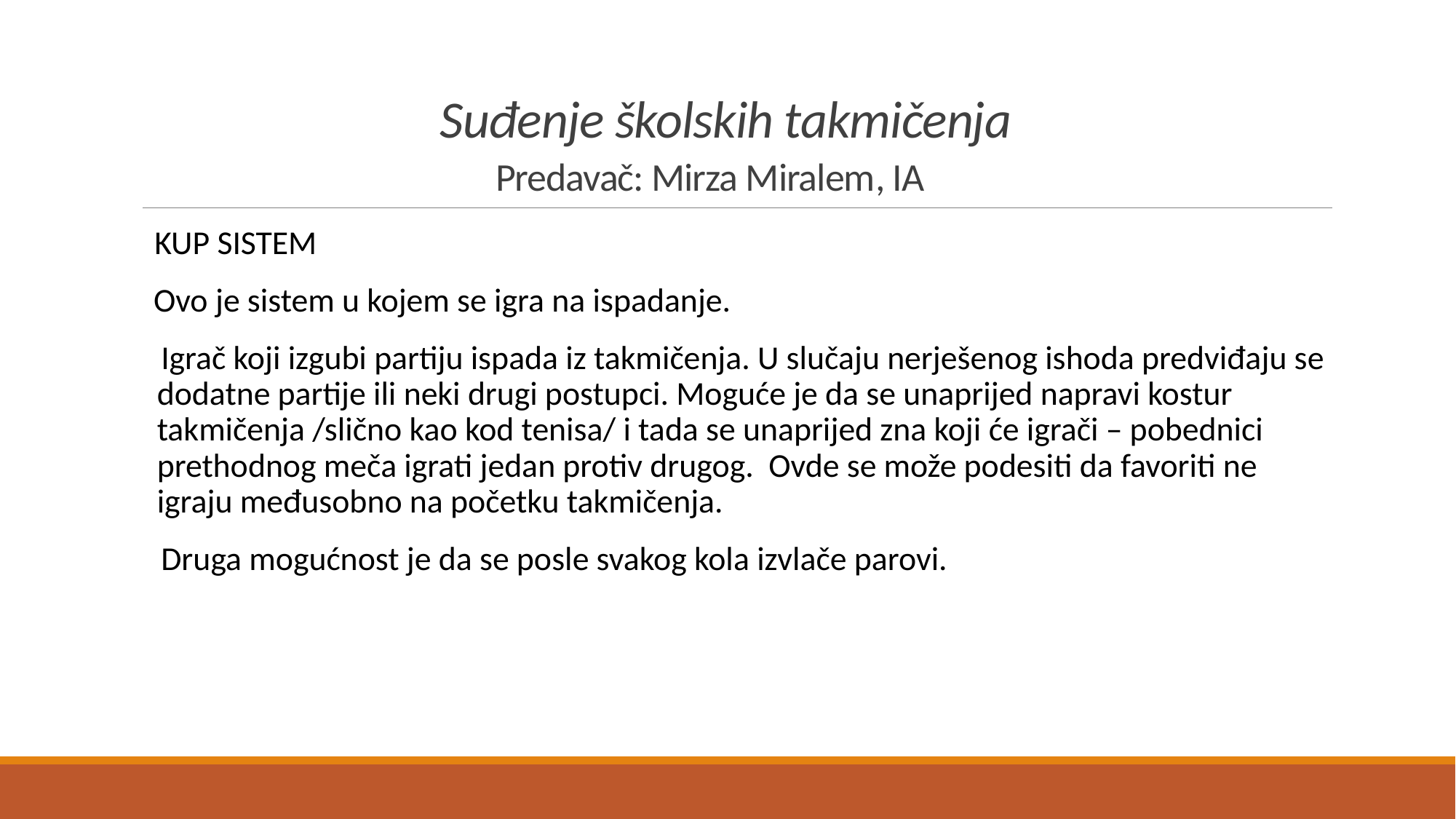

# Suđenje školskih takmičenja Predavač: Mirza Miralem, IA
 KUP SISTEM
 Ovo je sistem u kojem se igra na ispadanje.
  Igrač koji izgubi partiju ispada iz takmičenja. U slučaju nerješenog ishoda predviđaju se dodatne partije ili neki drugi postupci. Moguće je da se unaprijed napravi kostur takmičenja /slično kao kod tenisa/ i tada se unaprijed zna koji će igrači – pobednici prethodnog meča igrati jedan protiv drugog.  Ovde se može podesiti da favoriti ne igraju međusobno na početku takmičenja.
  Druga mogućnost je da se posle svakog kola izvlače parovi.